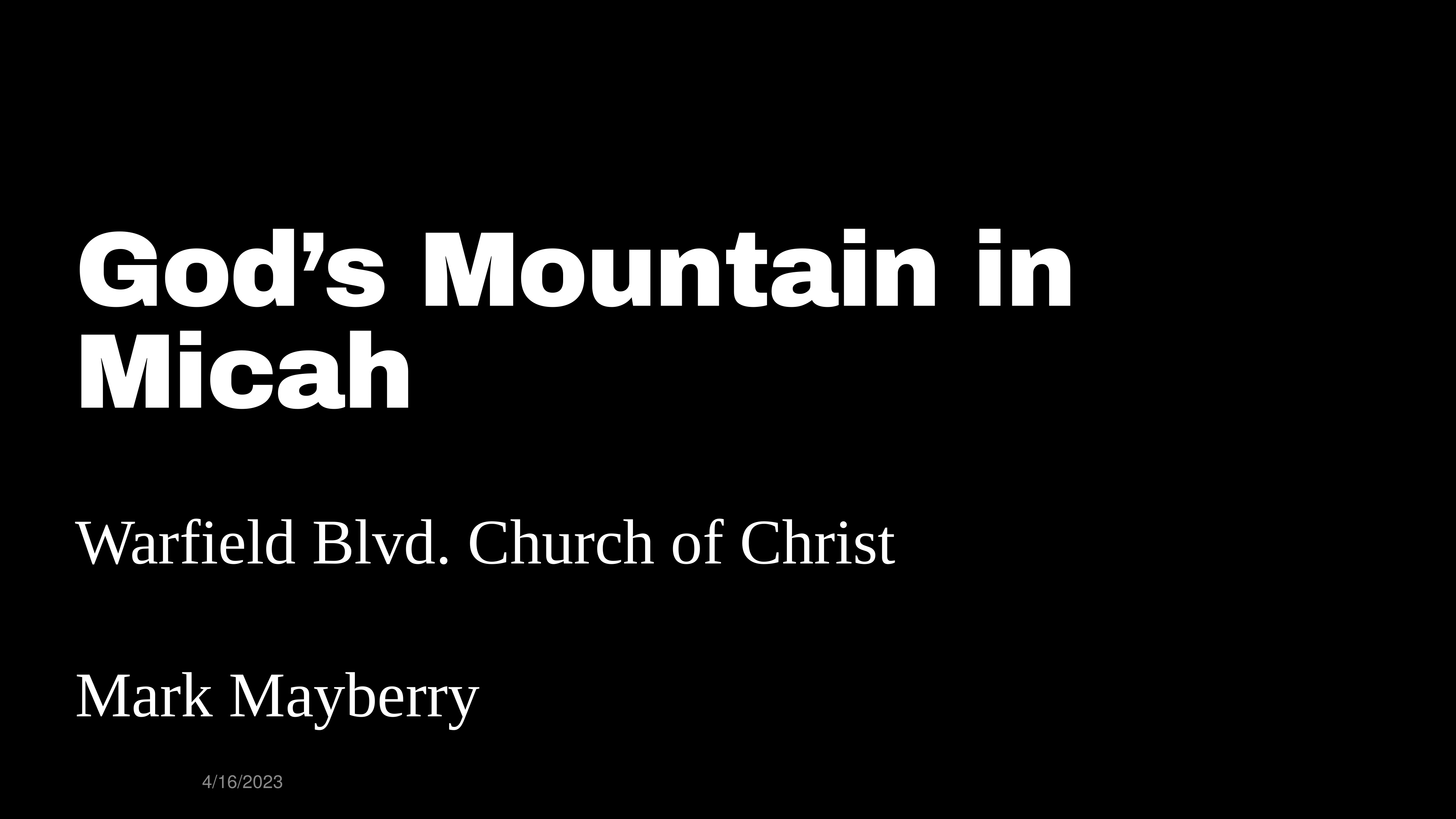

# God’s Mountain in Micah
Warfield Blvd. Church of Christ
Mark Mayberry
4/16/2023